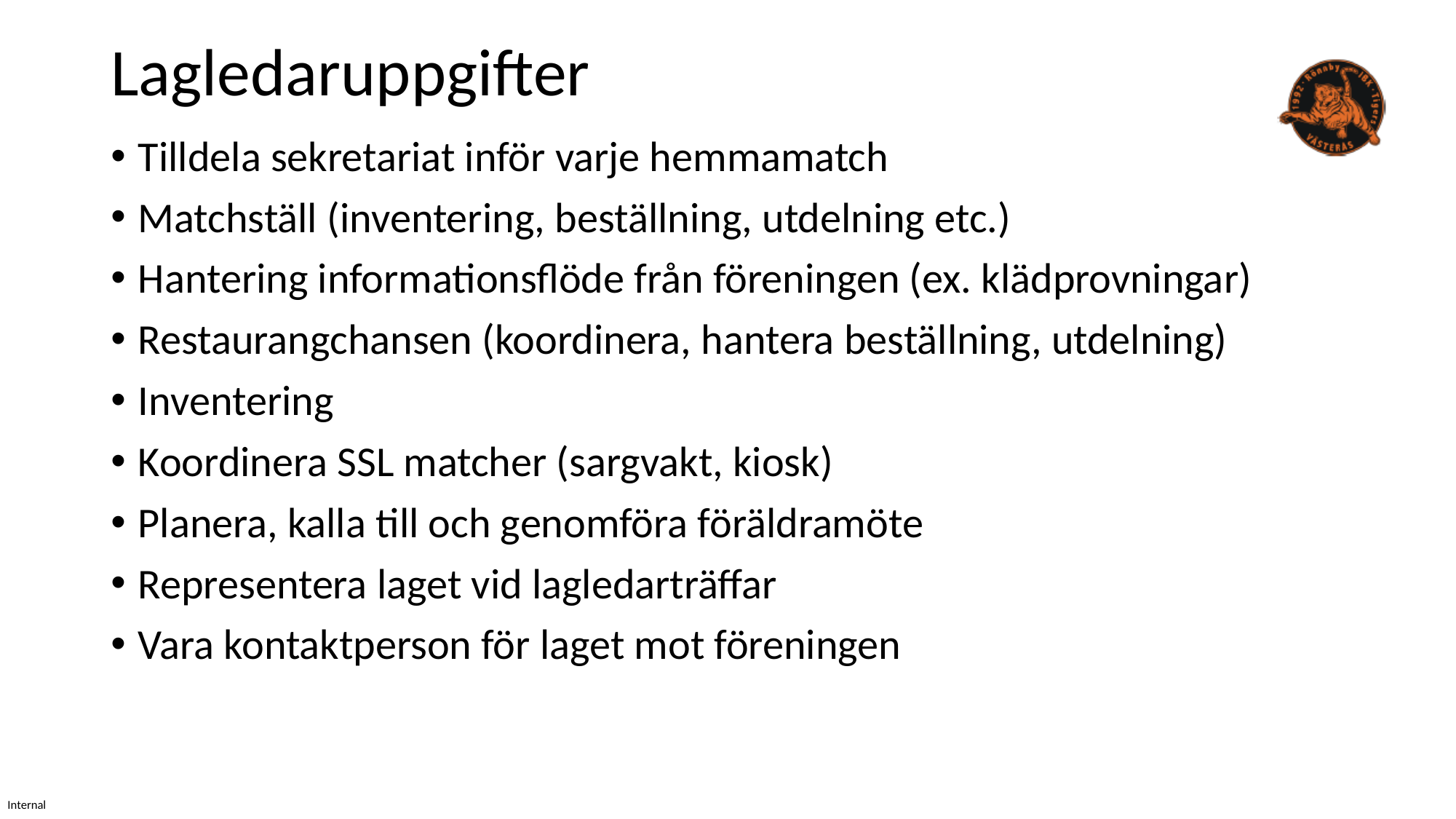

# Lagledaruppgifter
Tilldela sekretariat inför varje hemmamatch
Matchställ (inventering, beställning, utdelning etc.)
Hantering informationsflöde från föreningen (ex. klädprovningar)
Restaurangchansen (koordinera, hantera beställning, utdelning)
Inventering
Koordinera SSL matcher (sargvakt, kiosk)
Planera, kalla till och genomföra föräldramöte
Representera laget vid lagledarträffar
Vara kontaktperson för laget mot föreningen